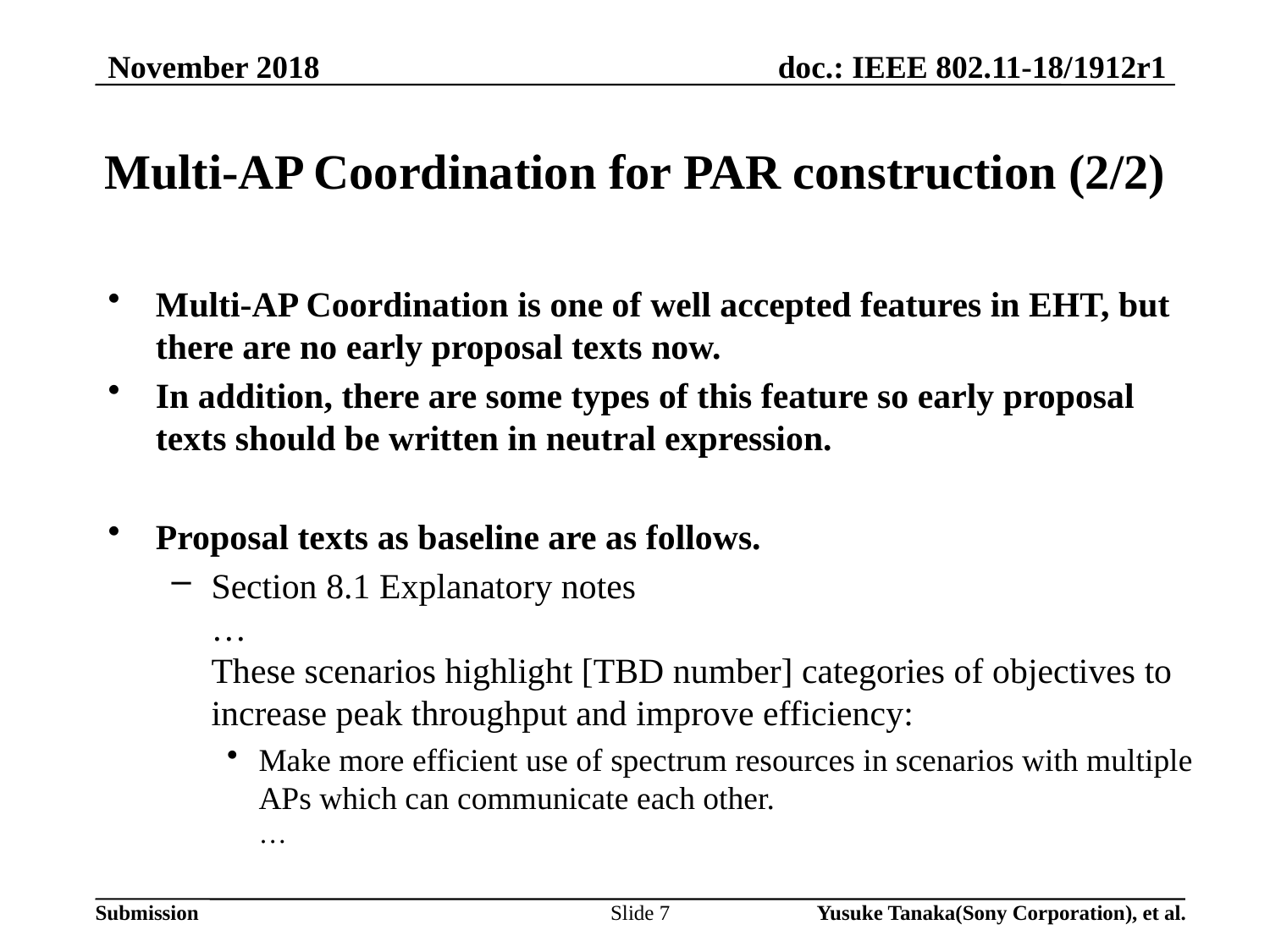

November 2018
# Multi-AP Coordination for PAR construction (2/2)
Multi-AP Coordination is one of well accepted features in EHT, but there are no early proposal texts now.
In addition, there are some types of this feature so early proposal texts should be written in neutral expression.

Proposal texts as baseline are as follows.
Section 8.1 Explanatory notes
…
These scenarios highlight [TBD number] categories of objectives to increase peak throughput and improve efficiency:
Make more efficient use of spectrum resources in scenarios with multiple APs which can communicate each other.
…
Slide 7
Yusuke Tanaka(Sony Corporation), et al.